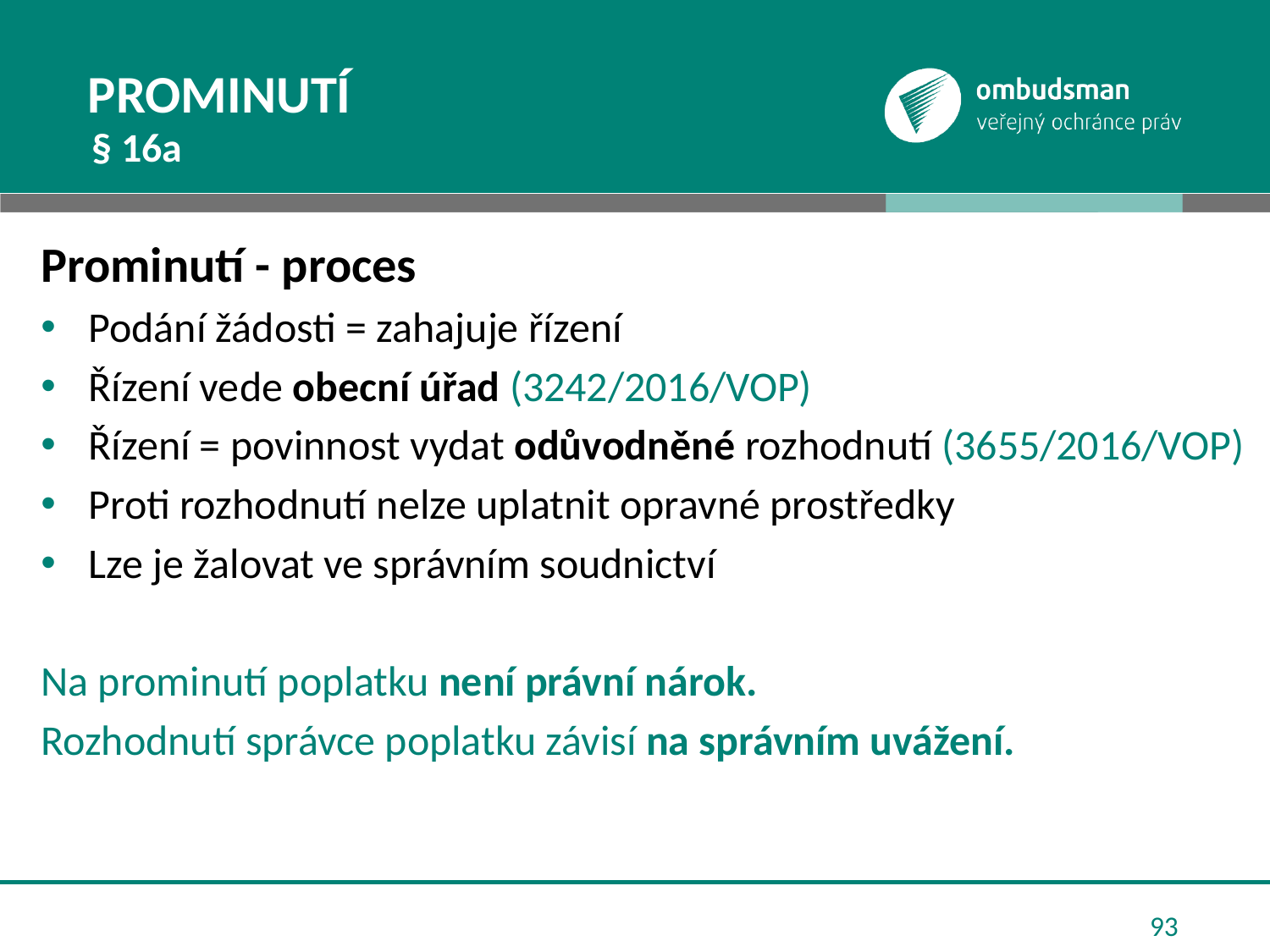

# Prominutí
§ 16a
Prominutí - proces
Podání žádosti = zahajuje řízení
Řízení vede obecní úřad (3242/2016/VOP)
Řízení = povinnost vydat odůvodněné rozhodnutí (3655/2016/VOP)
Proti rozhodnutí nelze uplatnit opravné prostředky
Lze je žalovat ve správním soudnictví

Na prominutí poplatku není právní nárok.
Rozhodnutí správce poplatku závisí na správním uvážení.

93